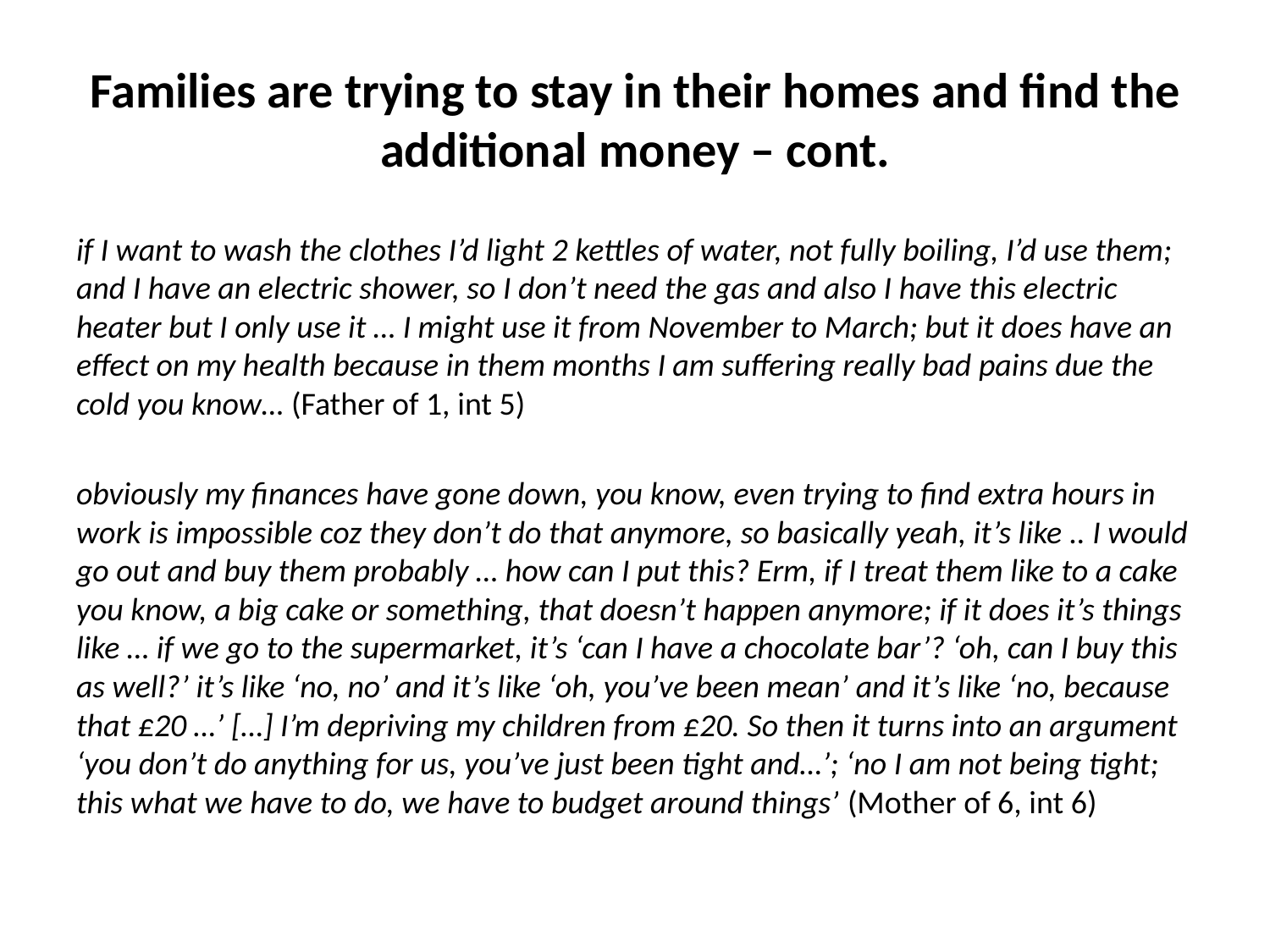

# Families are trying to stay in their homes and find the additional money – cont.
if I want to wash the clothes I’d light 2 kettles of water, not fully boiling, I’d use them; and I have an electric shower, so I don’t need the gas and also I have this electric heater but I only use it … I might use it from November to March; but it does have an effect on my health because in them months I am suffering really bad pains due the cold you know… (Father of 1, int 5)

obviously my finances have gone down, you know, even trying to find extra hours in work is impossible coz they don’t do that anymore, so basically yeah, it’s like .. I would go out and buy them probably … how can I put this? Erm, if I treat them like to a cake you know, a big cake or something, that doesn’t happen anymore; if it does it’s things like … if we go to the supermarket, it’s ‘can I have a chocolate bar’? ‘oh, can I buy this as well?’ it’s like ‘no, no’ and it’s like ‘oh, you’ve been mean’ and it’s like ‘no, because that £20 …’ […] I’m depriving my children from £20. So then it turns into an argument ‘you don’t do anything for us, you’ve just been tight and…’; ‘no I am not being tight; this what we have to do, we have to budget around things’ (Mother of 6, int 6)